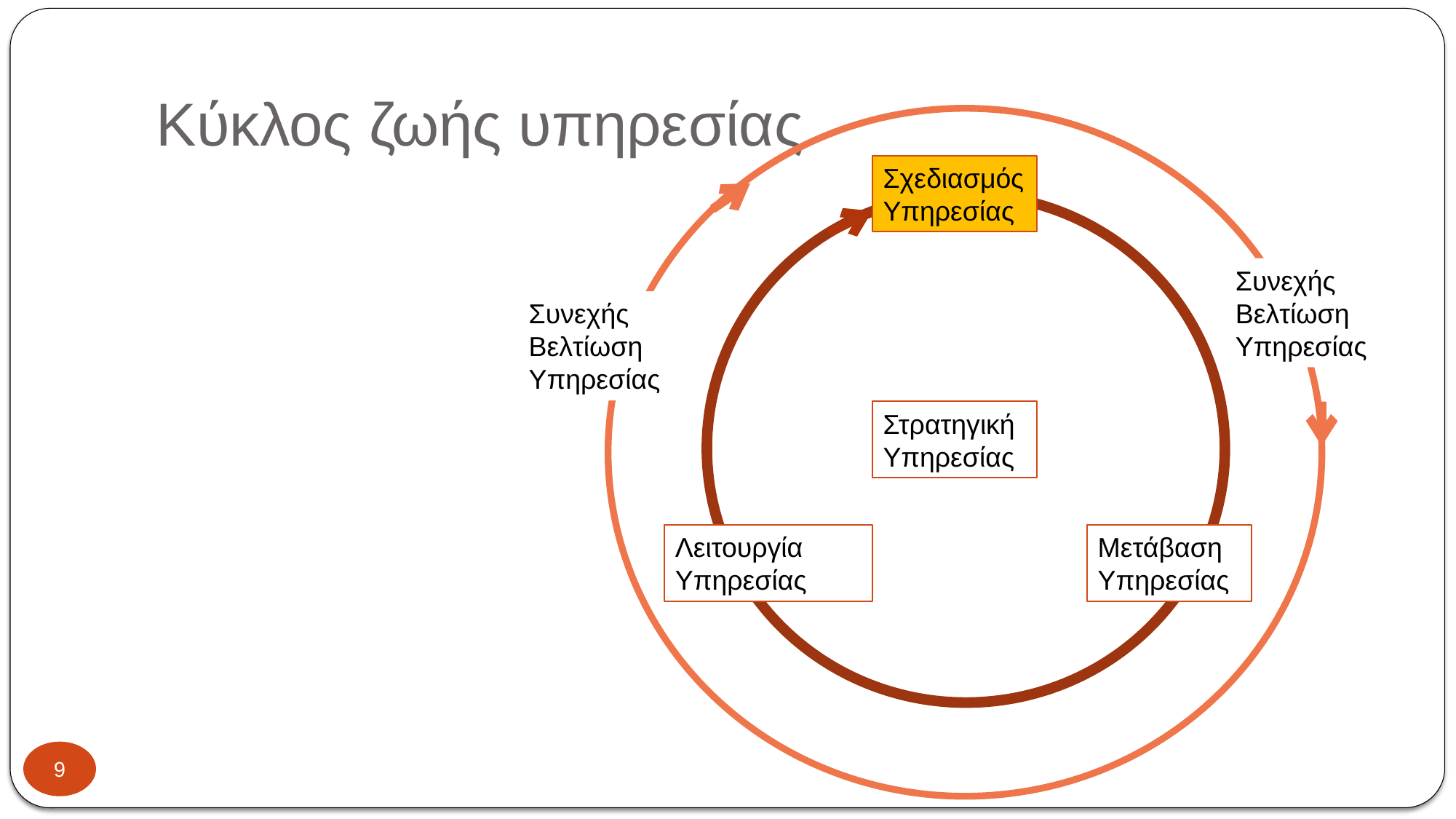

# Κύκλος ζωής υπηρεσίας

ΣχεδιασμόςΥπηρεσίας

Συνεχής
Βελτίωση
Υπηρεσίας
Συνεχής
Βελτίωση
Υπηρεσίας
Στρατηγική Υπηρεσίας
Λειτουργία Υπηρεσίας
Μετάβαση Υπηρεσίας
9